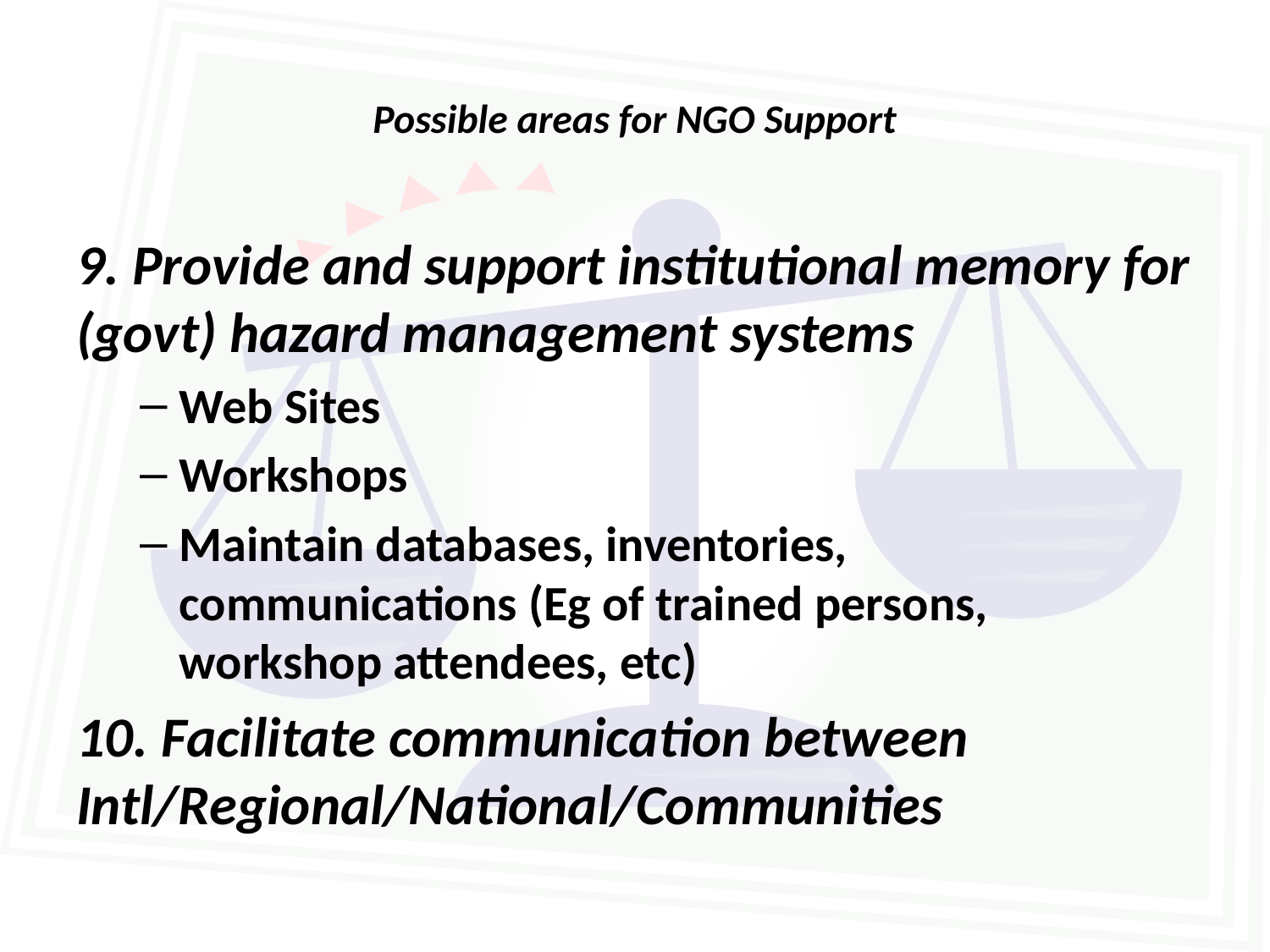

# Possible areas for NGO Support
9. Provide and support institutional memory for (govt) hazard management systems
Web Sites
Workshops
Maintain databases, inventories, communications (Eg of trained persons, workshop attendees, etc)
10. Facilitate communication between Intl/Regional/National/Communities